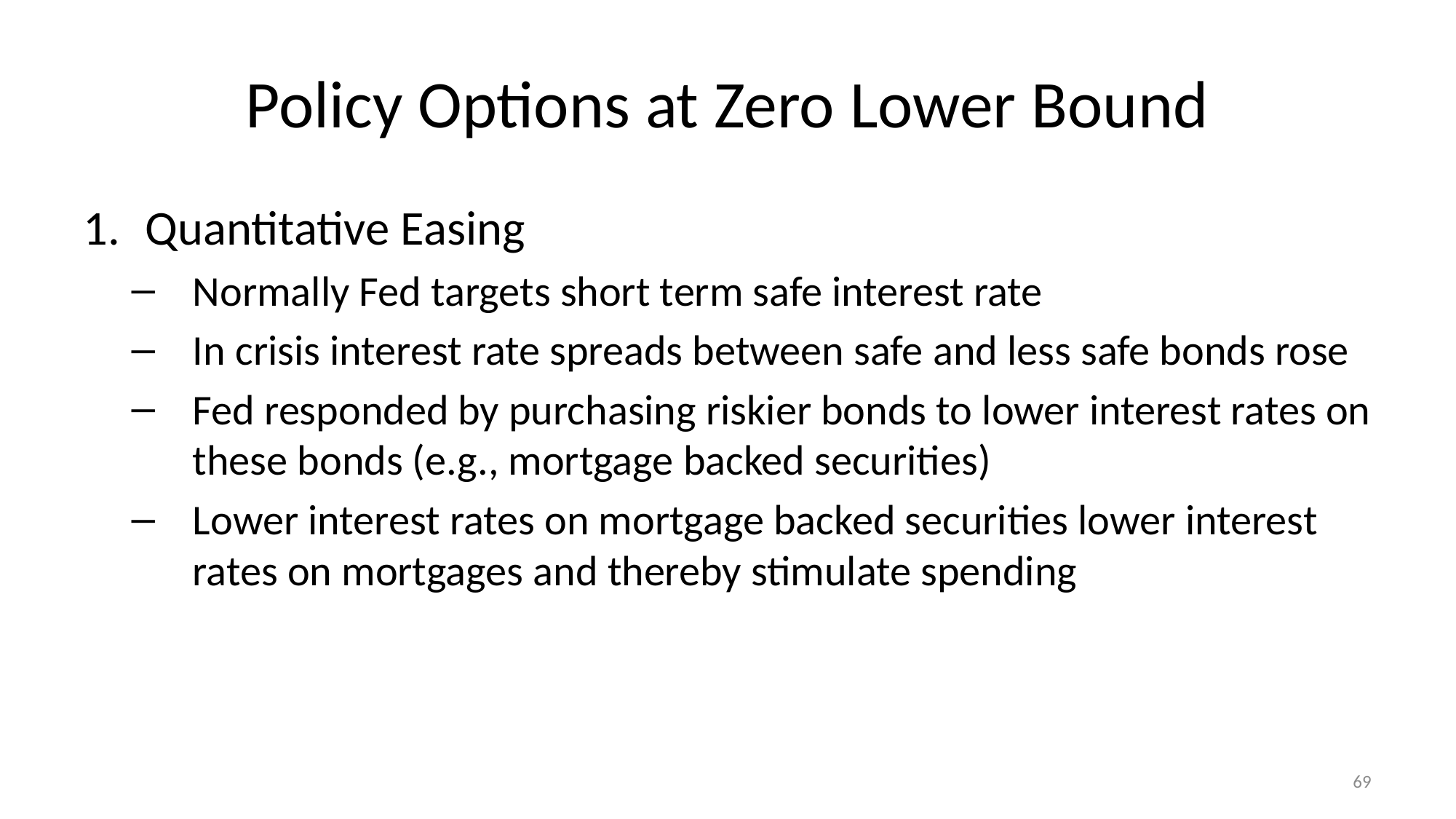

# Policy Options at Zero Lower Bound
Quantitative Easing
Normally Fed targets short term safe interest rate
In crisis interest rate spreads between safe and less safe bonds rose
Fed responded by purchasing riskier bonds to lower interest rates on these bonds (e.g., mortgage backed securities)
Lower interest rates on mortgage backed securities lower interest rates on mortgages and thereby stimulate spending

69